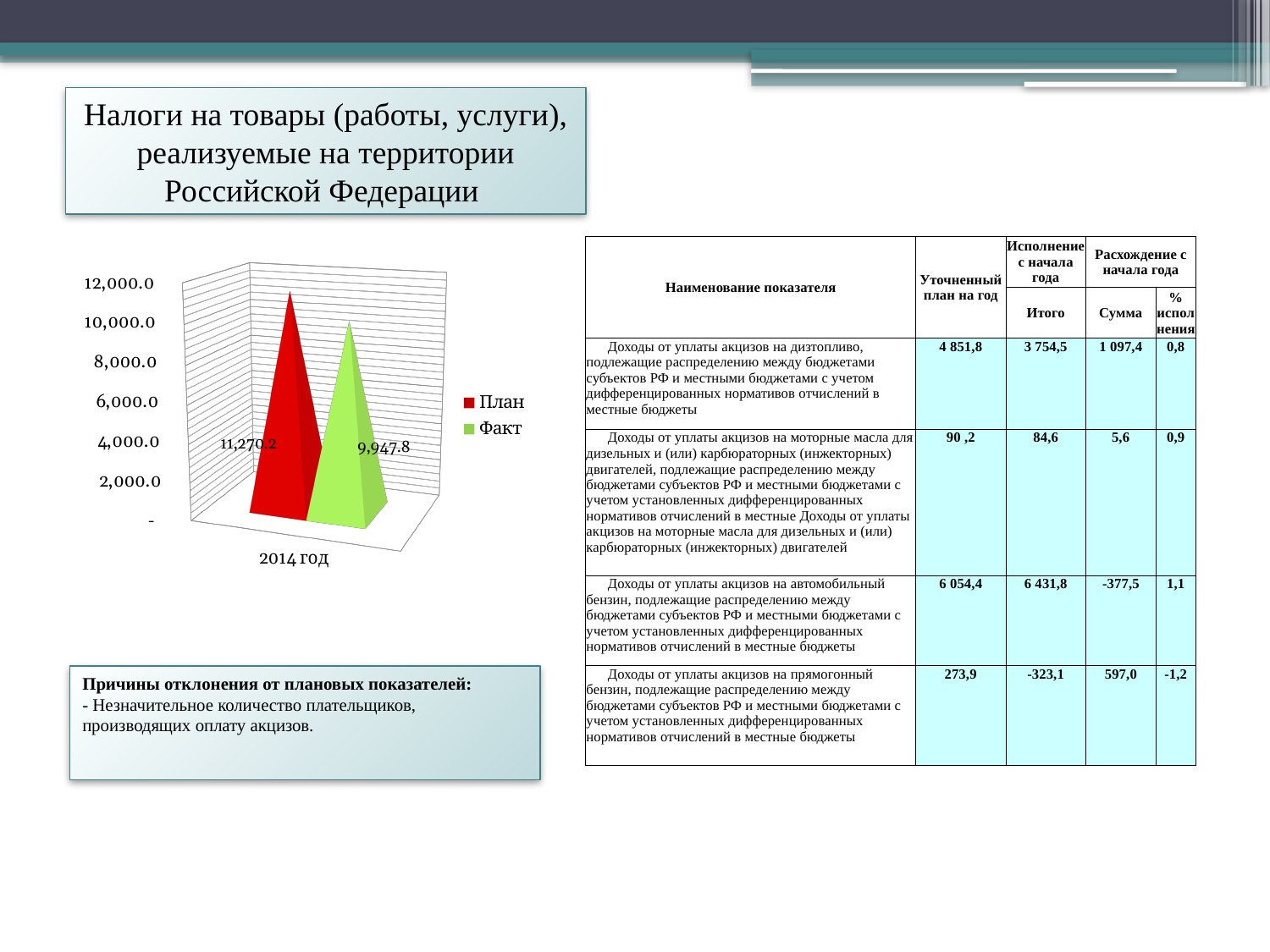

Налоги на товары (работы, услуги), реализуемые на территории Российской Федерации
| Наименование показателя | Уточненный план на год | Исполнение с начала года | Расхождение с начала года |  |
| --- | --- | --- | --- | --- |
|  |  | Итого | Сумма | % исполнения |
| Доходы от уплаты акцизов на дизтопливо, подлежащие распределению между бюджетами субъектов РФ и местными бюджетами с учетом дифференцированных нормативов отчислений в местные бюджеты | 4 851,8 | 3 754,5 | 1 097,4 | 0,8 |
| Доходы от уплаты акцизов на моторные масла для дизельных и (или) карбюраторных (инжекторных) двигателей, подлежащие распределению между бюджетами субъектов РФ и местными бюджетами с учетом установленных дифференцированных нормативов отчислений в местные Доходы от уплаты акцизов на моторные масла для дизельных и (или) карбюраторных (инжекторных) двигателей | 90 ,2 | 84,6 | 5,6 | 0,9 |
| Доходы от уплаты акцизов на автомобильный бензин, подлежащие распределению между бюджетами субъектов РФ и местными бюджетами с учетом установленных дифференцированных нормативов отчислений в местные бюджеты | 6 054,4 | 6 431,8 | -377,5 | 1,1 |
| Доходы от уплаты акцизов на прямогонный бензин, подлежащие распределению между бюджетами субъектов РФ и местными бюджетами с учетом установленных дифференцированных нормативов отчислений в местные бюджеты | 273,9 | -323,1 | 597,0 | -1,2 |

[unsupported chart]

Причины отклонения от плановых показателей:
- Незначительное количество плательщиков, производящих оплату акцизов.